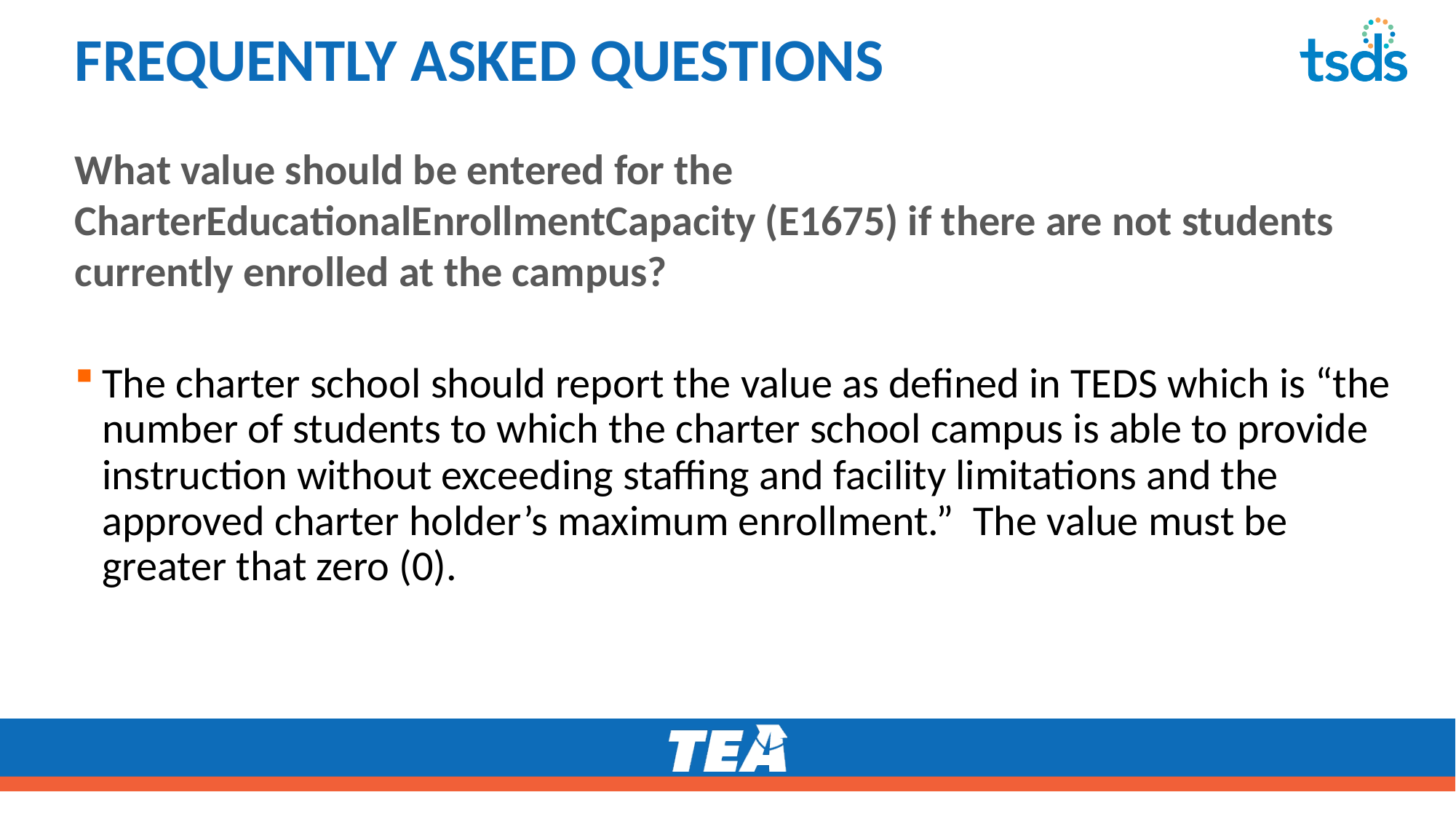

# FREQUENTLY ASKED QUESTIONS
What value should be entered for the CharterEducationalEnrollmentCapacity (E1675) if there are not students currently enrolled at the campus?

The charter school should report the value as defined in TEDS which is “the number of students to which the charter school campus is able to provide instruction without exceeding staffing and facility limitations and the approved charter holder’s maximum enrollment.”  The value must be greater that zero (0).